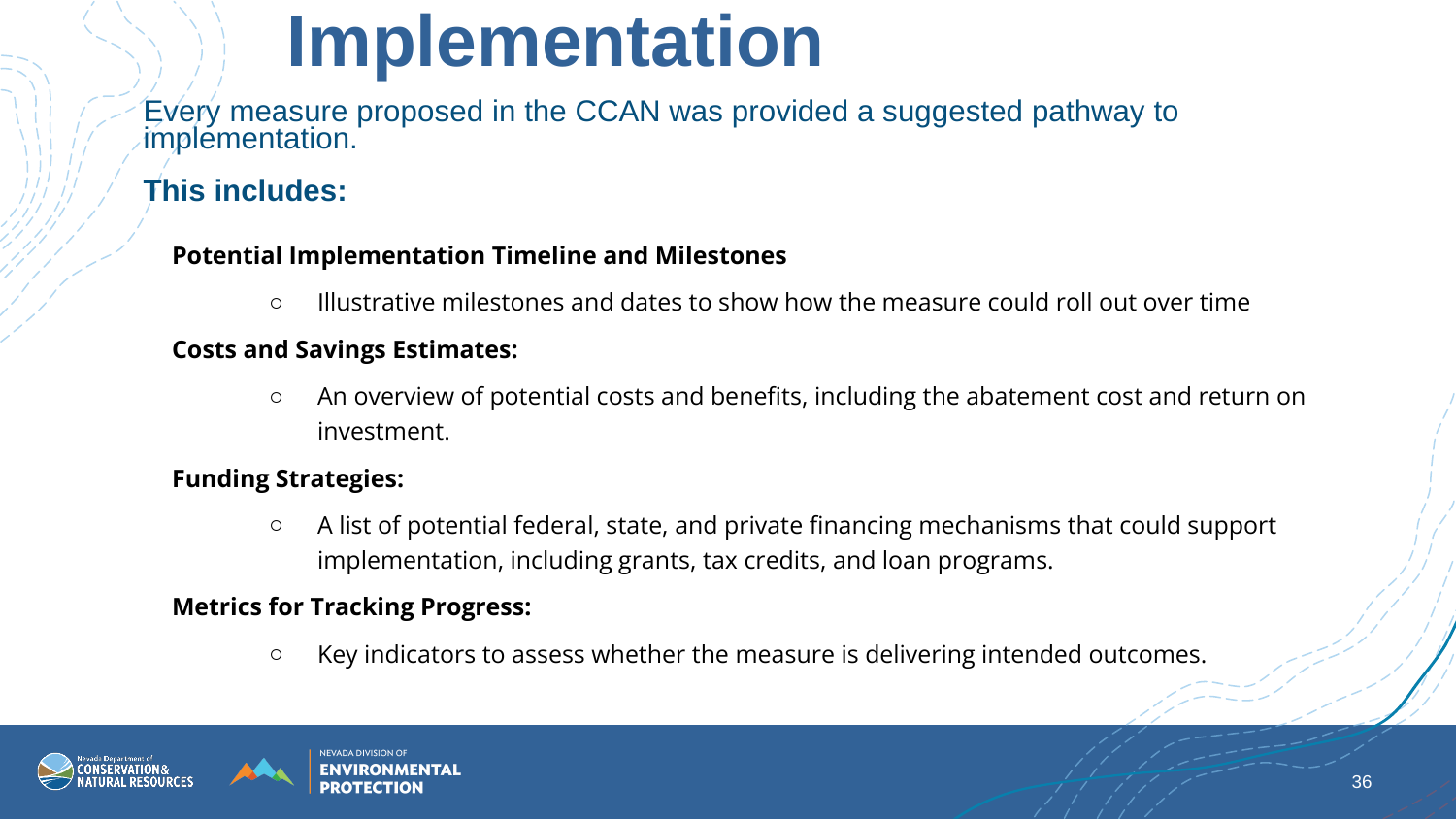

Measure to Implementation
Every measure proposed in the CCAN was provided a suggested pathway to implementation.

This includes:
Potential Implementation Timeline and Milestones
Illustrative milestones and dates to show how the measure could roll out over time
Costs and Savings Estimates:
An overview of potential costs and benefits, including the abatement cost and return on investment.
Funding Strategies:
A list of potential federal, state, and private financing mechanisms that could support implementation, including grants, tax credits, and loan programs.
Metrics for Tracking Progress:
Key indicators to assess whether the measure is delivering intended outcomes.
36
6